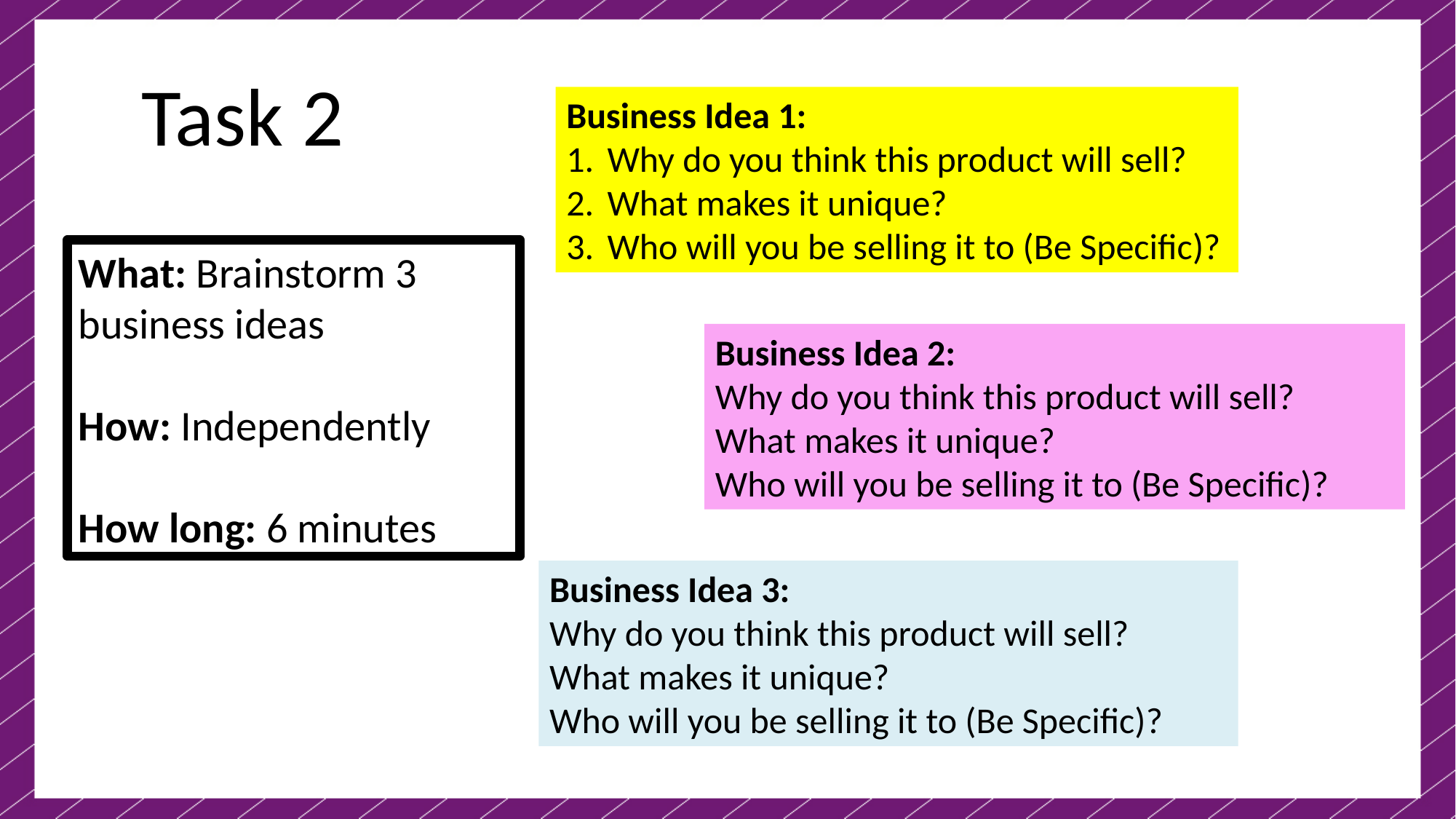

Task 2
Business Idea 1:​
Why do you think this product will sell?​
What makes it unique?​
Who will you be selling it to (Be Specific)?
What: Brainstorm 3 business ideas

How: Independently

How long: 6 minutes
Business Idea 2:​
Why do you think this product will sell?​
What makes it unique?​
Who will you be selling it to (Be Specific)?
Business Idea 3:​
Why do you think this product will sell?​
What makes it unique?​
Who will you be selling it to (Be Specific)?